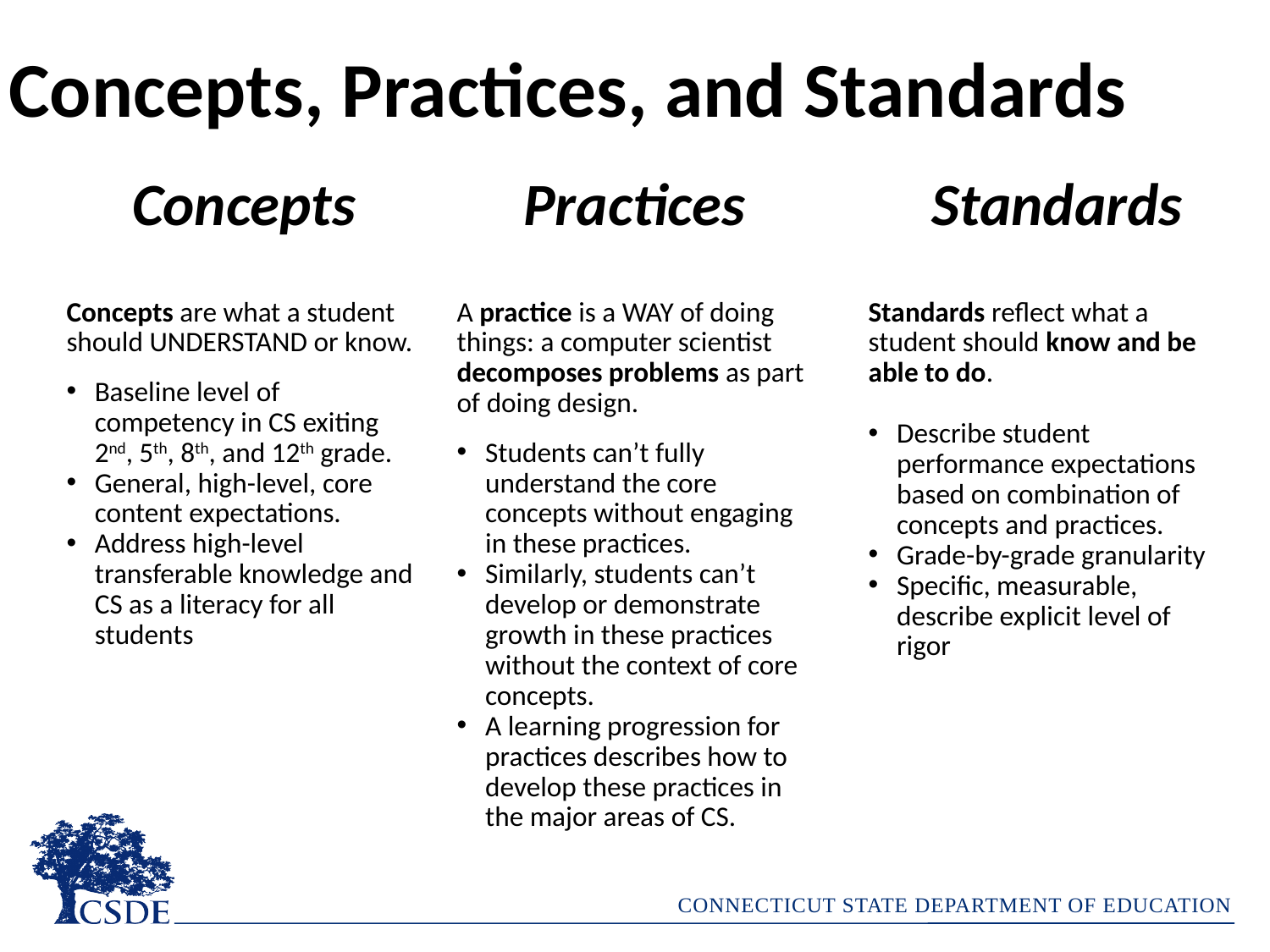

# Concepts, Practices, and Standards
Concepts
Practices
Standards
Concepts are what a student should UNDERSTAND or know.

Baseline level of competency in CS exiting 2nd, 5th, 8th, and 12th grade.
General, high-level, core content expectations.
Address high-level transferable knowledge and CS as a literacy for all students
A practice is a WAY of doing things: a computer scientist decomposes problems as part of doing design.

Students can’t fully understand the core concepts without engaging in these practices.
Similarly, students can’t develop or demonstrate growth in these practices without the context of core concepts.
A learning progression for practices describes how to develop these practices in the major areas of CS.
Standards reflect what a student should know and be able to do.

Describe student performance expectations based on combination of concepts and practices.
Grade-by-grade granularity
Specific, measurable, describe explicit level of rigor